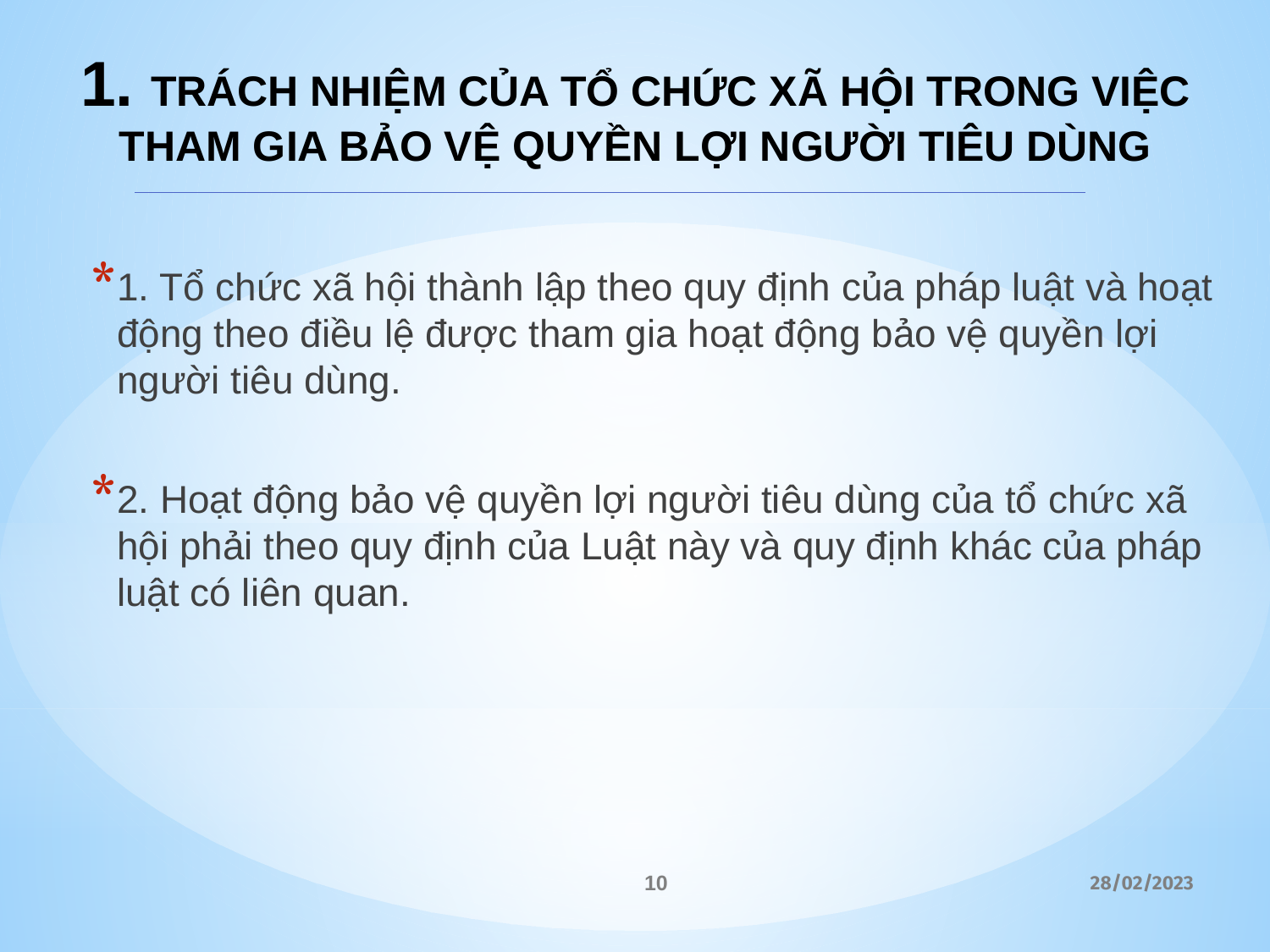

# 1. TRÁCH NHIỆM CỦA TỔ CHỨC XÃ HỘI TRONG VIỆC THAM GIA BẢO VỆ QUYỀN LỢI NGƯỜI TIÊU DÙNG
1. Tổ chức xã hội thành lập theo quy định của pháp luật và hoạt động theo điều lệ được tham gia hoạt động bảo vệ quyền lợi người tiêu dùng.

2. Hoạt động bảo vệ quyền lợi người tiêu dùng của tổ chức xã hội phải theo quy định của Luật này và quy định khác của pháp luật có liên quan.
10
28/02/2023